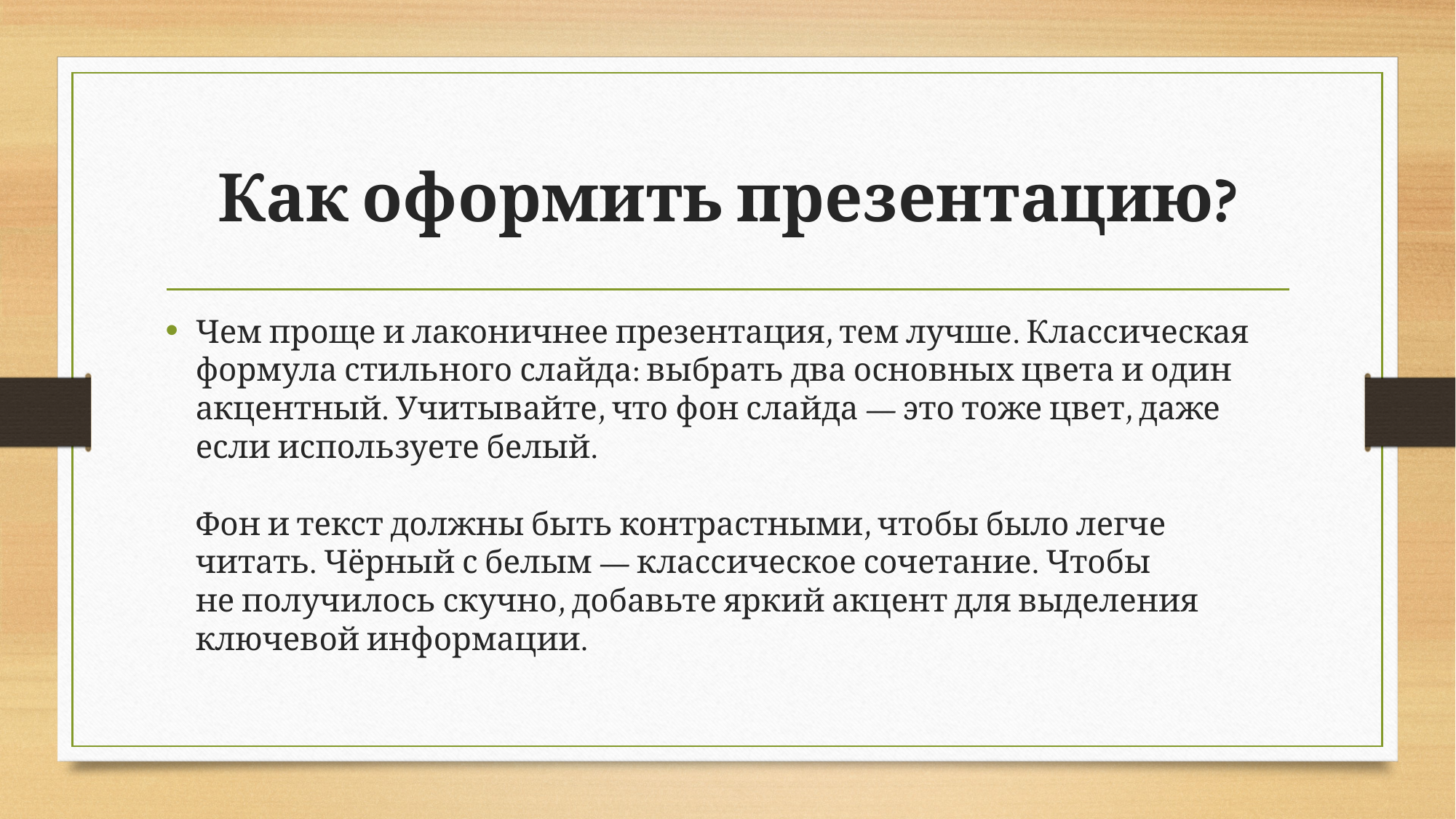

# Как оформить презентацию?
Чем проще и лаконичнее презентация, тем лучше. Классическая формула стильного слайда: выбрать два основных цвета и один акцентный. Учитывайте, что фон слайда — это тоже цвет, даже если используете белый.
Фон и текст должны быть контрастными, чтобы было легче читать. Чёрный с белым — классическое сочетание. Чтобы не получилось скучно, добавьте яркий акцент для выделения ключевой информации.